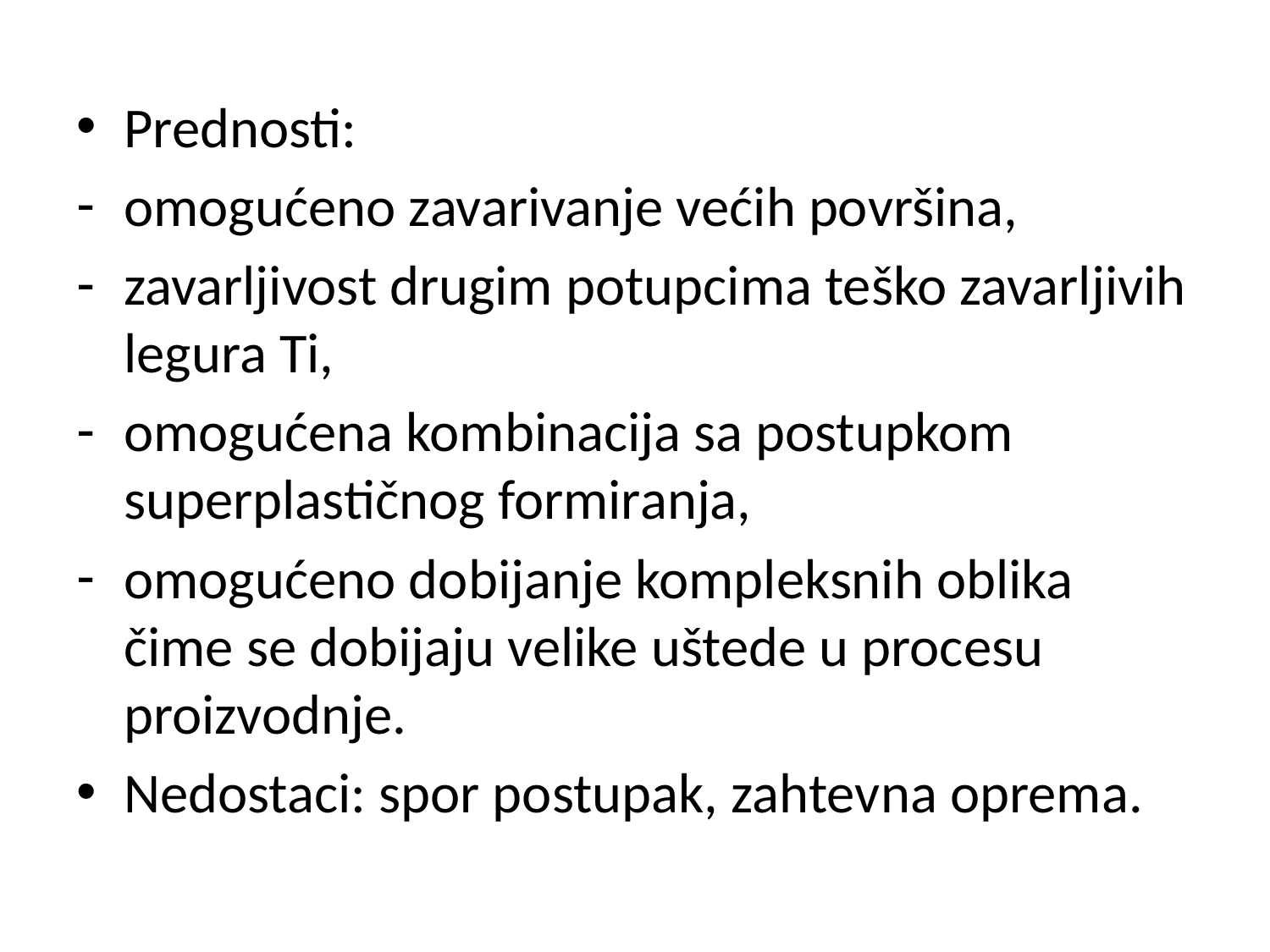

Prednosti:
omogućeno zavarivanje većih površina,
zavarljivost drugim potupcima teško zavarljivih legura Ti,
omogućena kombinacija sa postupkom superplastičnog formiranja,
omogućeno dobijanje kompleksnih oblika čime se dobijaju velike uštede u procesu proizvodnje.
Nedostaci: spor postupak, zahtevna oprema.